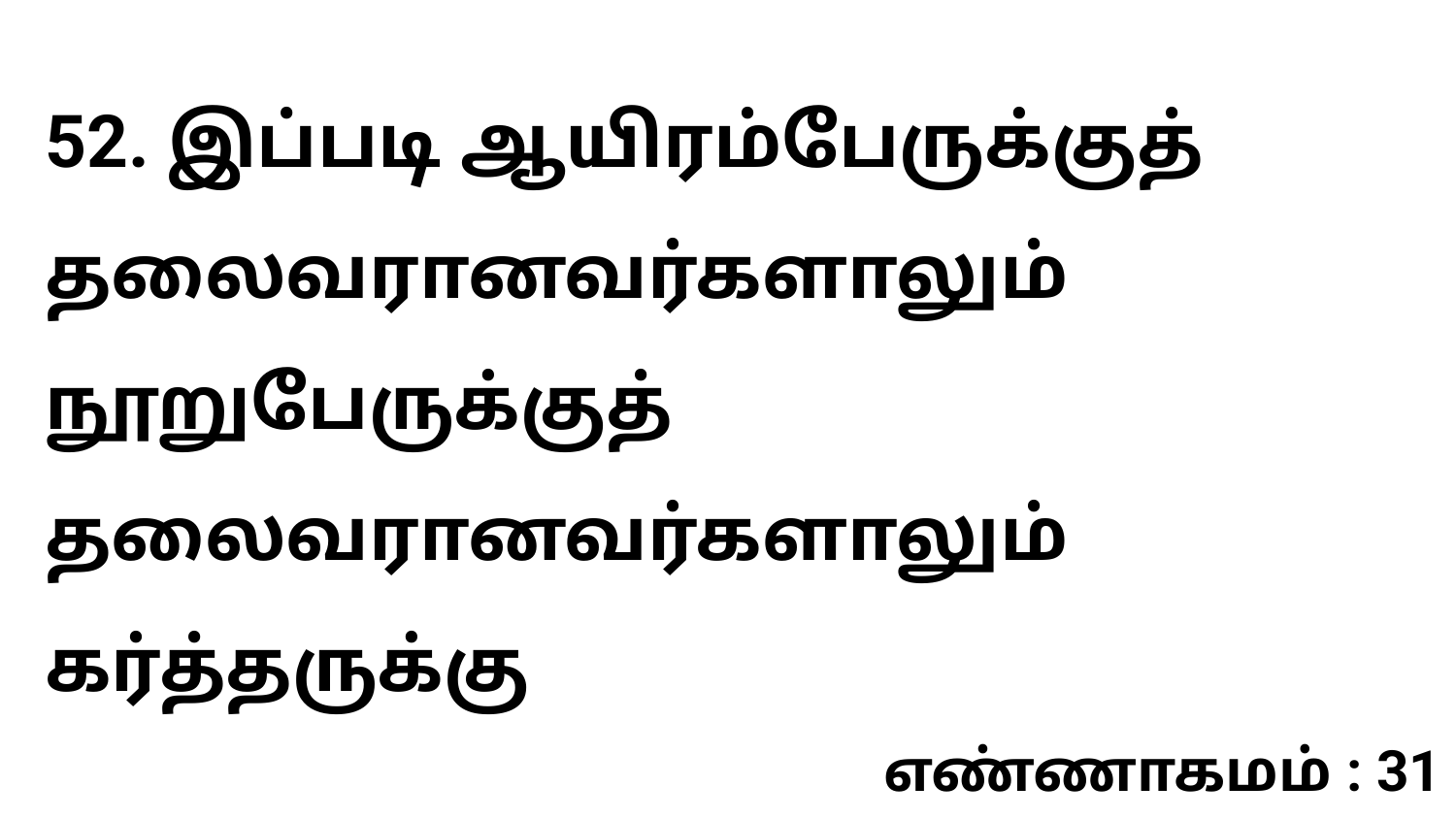

52. இப்படி ஆயிரம்பேருக்குத் தலைவரானவர்களாலும் நூறுபேருக்குத் தலைவரானவர்களாலும் கர்த்தருக்கு
எண்ணாகமம் : 31